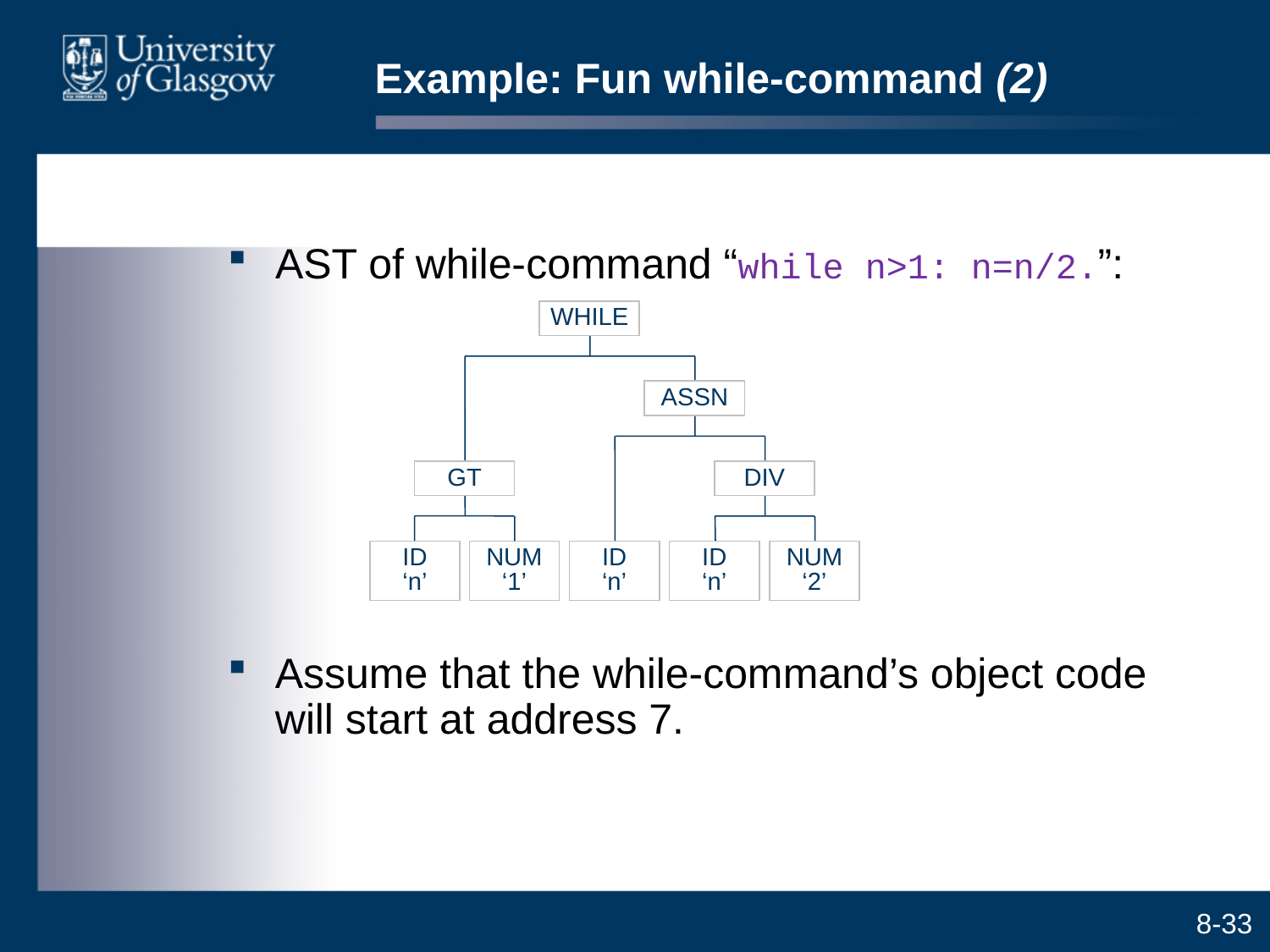

# Example: Fun while-command (2)
AST of while-command “while n>1: n=n/2.”:
WHILE

ASSN

GT
DIV

ID
‘n’
NUM
‘1’
ID
‘n’
ID
‘n’
NUM
‘2’
Assume that the while-command’s object code will start at address 7.